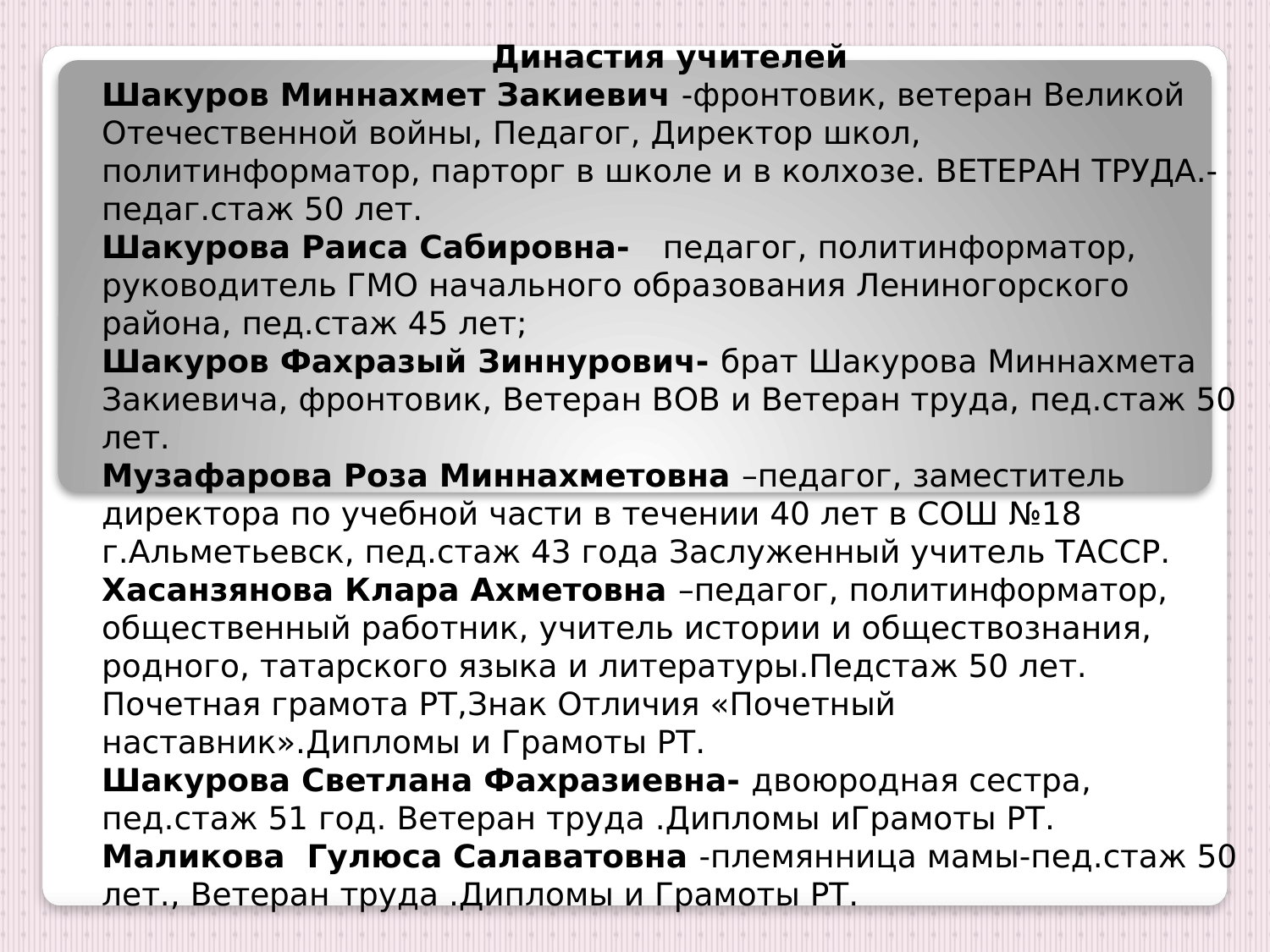

Династия учителей
Шакуров Миннахмет Закиевич -фронтовик, ветеран Великой Отечественной войны, Педагог, Директор школ, политинформатор, парторг в школе и в колхозе. ВЕТЕРАН ТРУДА.-педаг.стаж 50 лет.
Шакурова Раиса Сабировна-   педагог, политинформатор, руководитель ГМО начального образования Лениногорского района, пед.стаж 45 лет;
Шакуров Фахразый Зиннурович- брат Шакурова Миннахмета Закиевича, фронтовик, Ветеран ВОВ и Ветеран труда, пед.стаж 50 лет.
Музафарова Роза Миннахметовна –педагог, заместитель директора по учебной части в течении 40 лет в СОШ №18 г.Альметьевск, пед.стаж 43 года Заслуженный учитель ТАССР.
Хасанзянова Клара Ахметовна –педагог, политинформатор, общественный работник, учитель истории и обществознания, родного, татарского языка и литературы.Педстаж 50 лет. Почетная грамота РТ,Знак Отличия «Почетный наставник».Дипломы и Грамоты РТ.
Шакурова Светлана Фахразиевна- двоюродная сестра, пед.стаж 51 год. Ветеран труда .Дипломы иГрамоты РТ.
Маликова  Гулюса Салаватовна -племянница мамы-пед.стаж 50 лет., Ветеран труда .Дипломы и Грамоты РТ.